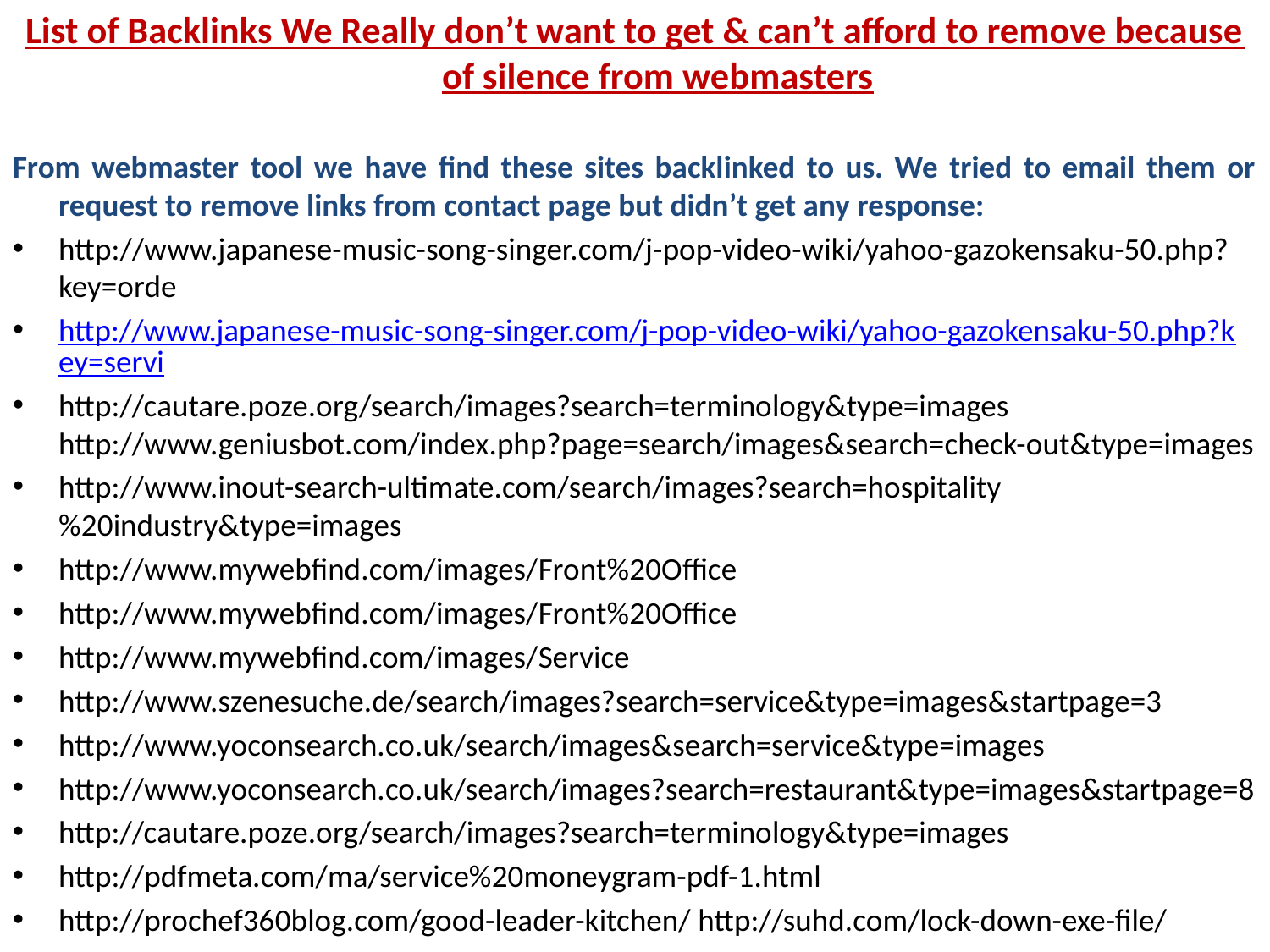

List of Backlinks We Really don’t want to get & can’t afford to remove because of silence from webmasters

From webmaster tool we have find these sites backlinked to us. We tried to email them or request to remove links from contact page but didn’t get any response:
http://www.japanese-music-song-singer.com/j-pop-video-wiki/yahoo-gazokensaku-50.php?key=orde
http://www.japanese-music-song-singer.com/j-pop-video-wiki/yahoo-gazokensaku-50.php?key=servi
http://cautare.poze.org/search/images?search=terminology&type=images http://www.geniusbot.com/index.php?page=search/images&search=check-out&type=images
http://www.inout-search-ultimate.com/search/images?search=hospitality%20industry&type=images
http://www.mywebfind.com/images/Front%20Office
http://www.mywebfind.com/images/Front%20Office
http://www.mywebfind.com/images/Service
http://www.szenesuche.de/search/images?search=service&type=images&startpage=3
http://www.yoconsearch.co.uk/search/images&search=service&type=images
http://www.yoconsearch.co.uk/search/images?search=restaurant&type=images&startpage=8
http://cautare.poze.org/search/images?search=terminology&type=images
http://pdfmeta.com/ma/service%20moneygram-pdf-1.html
http://prochef360blog.com/good-leader-kitchen/ http://suhd.com/lock-down-exe-file/